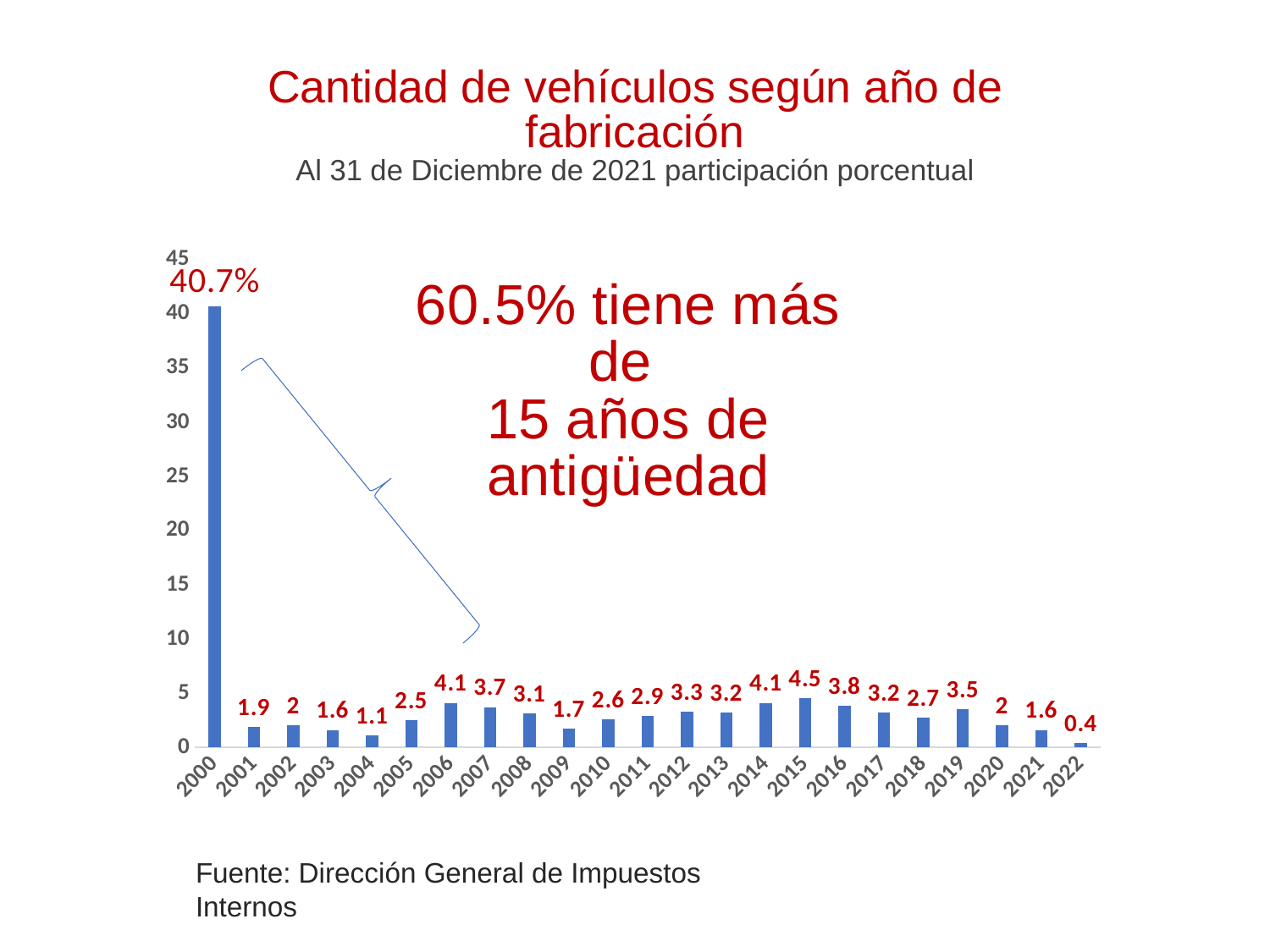

# Cantidad de vehículos según año de fabricación Al 31 de Diciembre de 2021 participación porcentual

### Chart

| Category |  |
|---|---|
| 2000 | 40.7 |
| 2001 | 1.9 |
| 2002 | 2.0 |
| 2003 | 1.6 |
| 2004 | 1.1 |
| 2005 | 2.5 |
| 2006 | 4.1 |
| 2007 | 3.7 |
| 2008 | 3.1 |
| 2009 | 1.7 |
| 2010 | 2.6 |
| 2011 | 2.9 |
| 2012 | 3.3 |
| 2013 | 3.2 |
| 2014 | 4.1 |
| 2015 | 4.5 |
| 2016 | 3.8 |
| 2017 | 3.2 |
| 2018 | 2.7 |
| 2019 | 3.5 |
| 2020 | 2.0 |
| 2021 | 1.6 |
| 2022 | 0.4 |
Fuente: Dirección General de Impuestos Internos